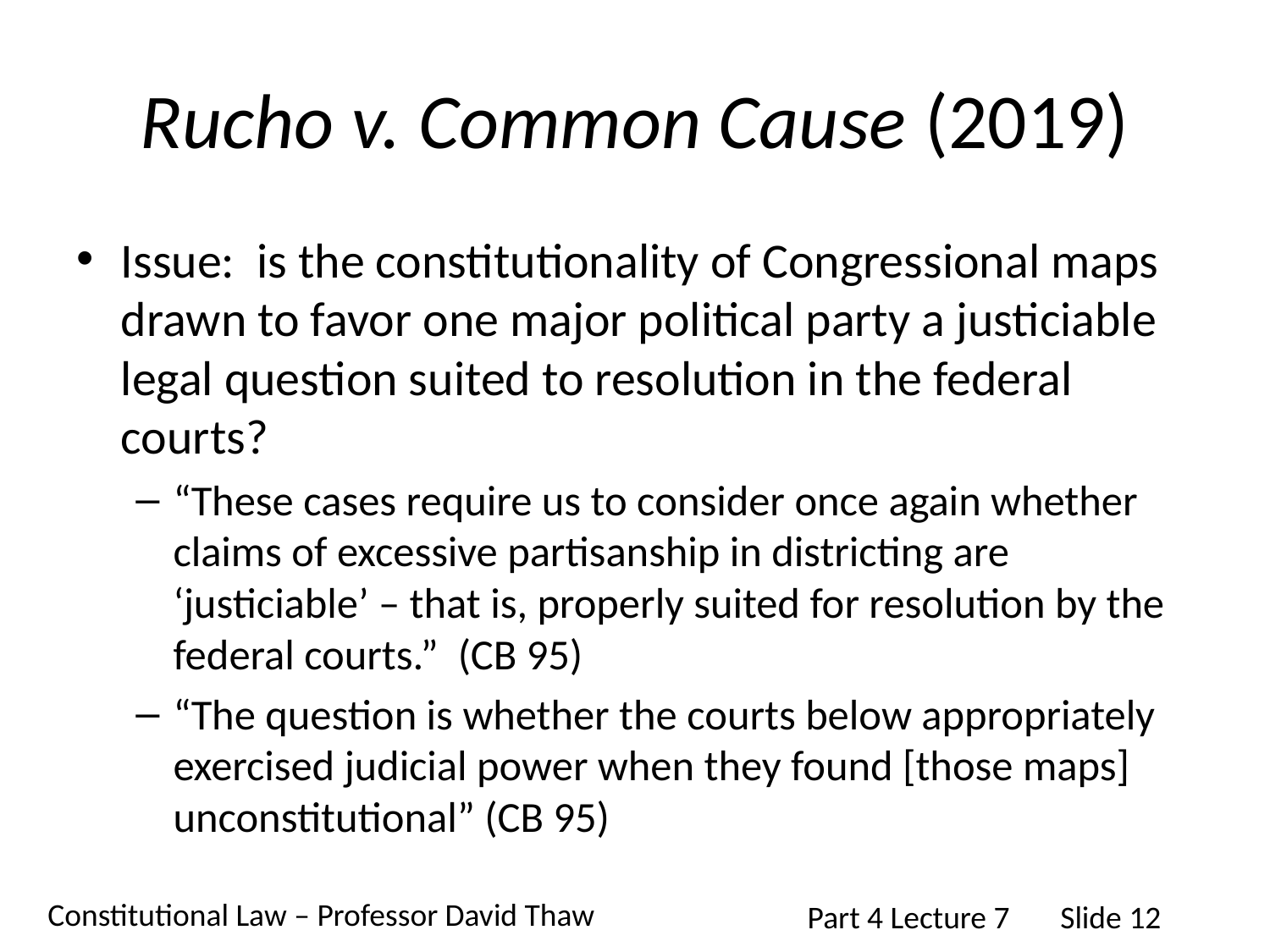

# Rucho v. Common Cause (2019)
Issue:  is the constitutionality of Congressional maps drawn to favor one major political party a justiciable legal question suited to resolution in the federal courts?
“These cases require us to consider once again whether claims of excessive partisanship in districting are ‘justiciable’ – that is, properly suited for resolution by the federal courts.”  (CB 95)
“The question is whether the courts below appropriately exercised judicial power when they found [those maps] unconstitutional” (CB 95)